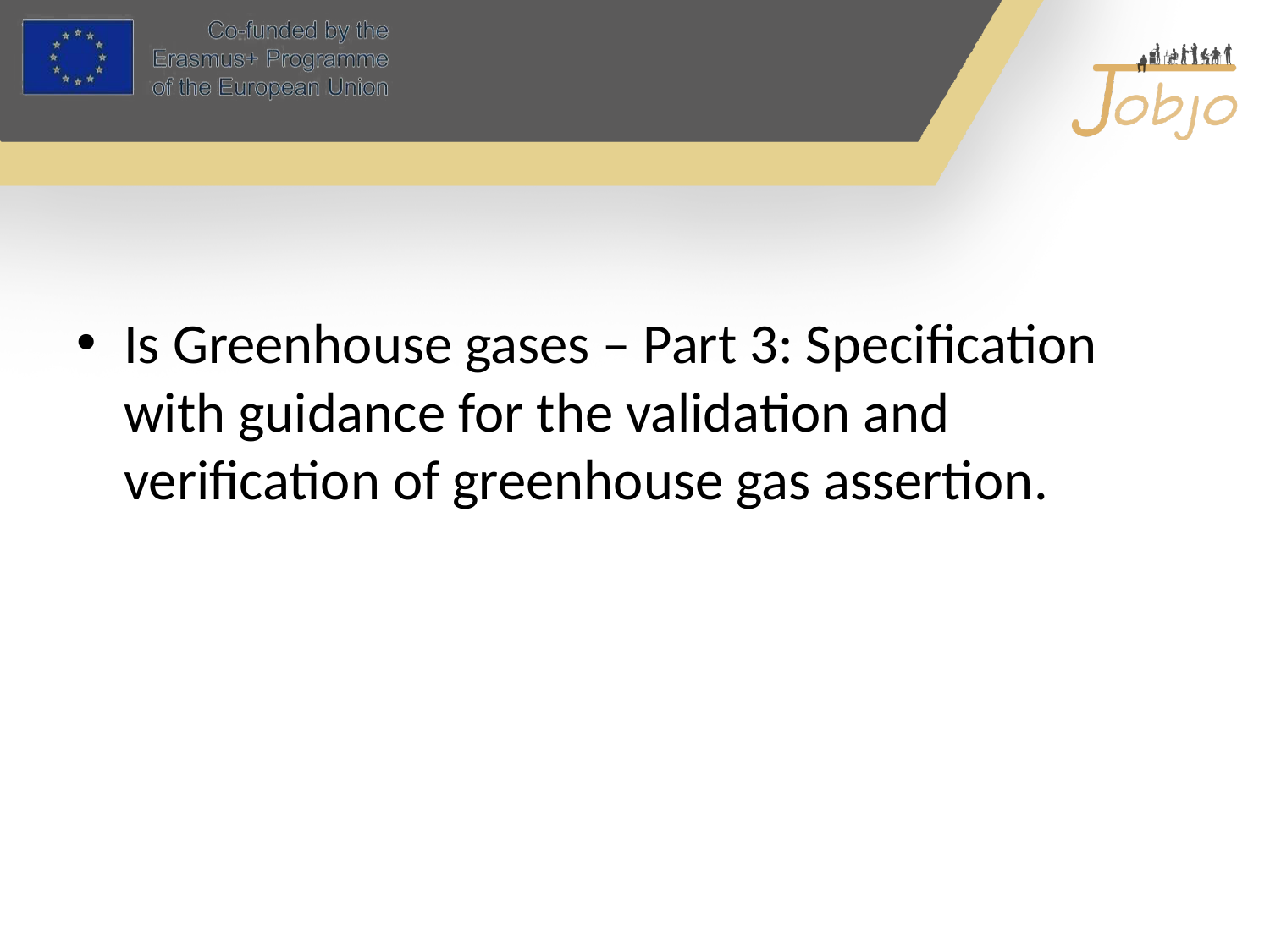

#

Is Greenhouse gases – Part 3: Specification with guidance for the validation and verification of greenhouse gas assertion.